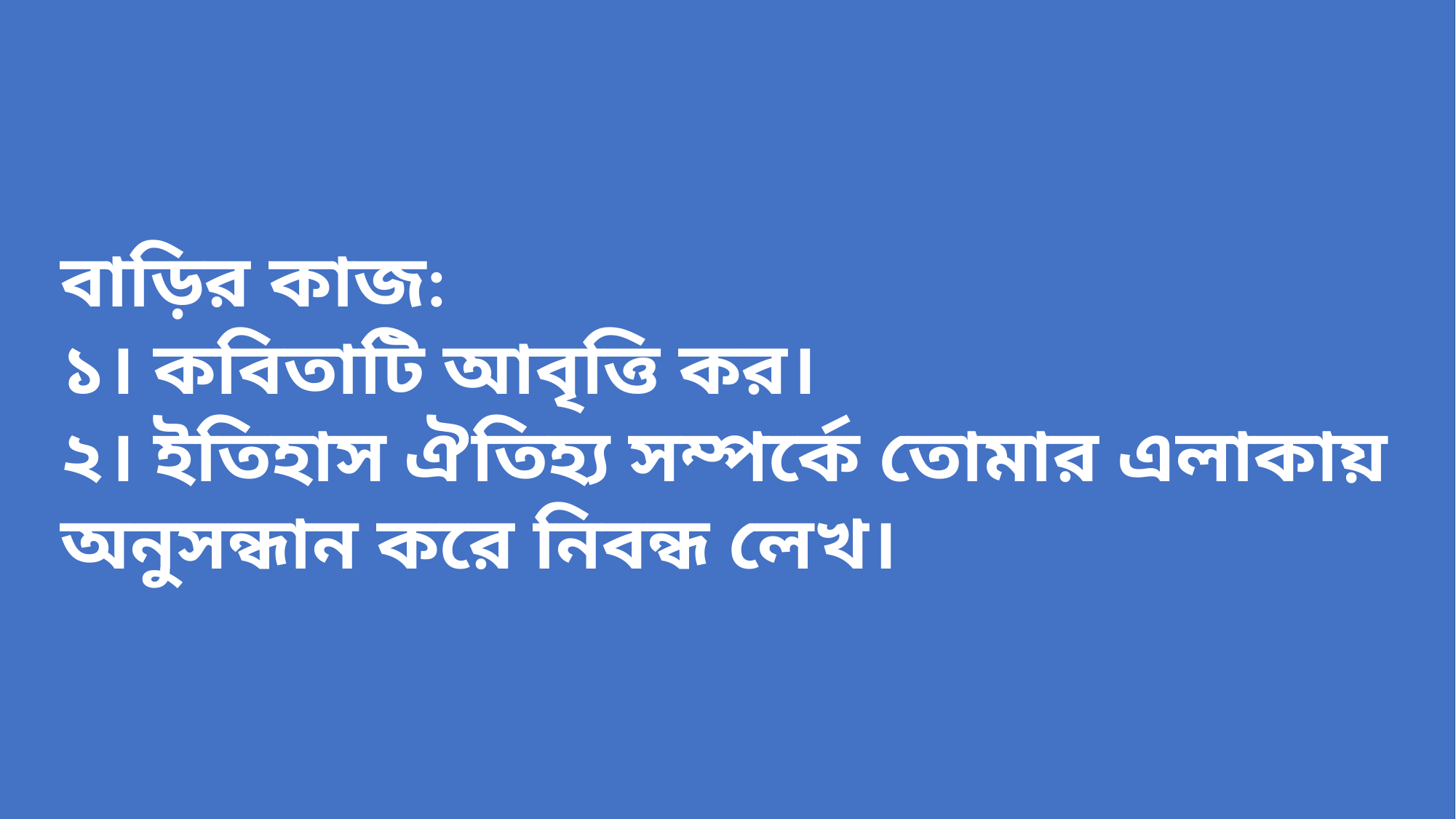

বাড়ির কাজ:
১। কবিতাটি আবৃত্তি কর।
২। ইতিহাস ঐতিহ্য সম্পর্কে তোমার এলাকায়
অনুসন্ধান করে নিবন্ধ লেখ।